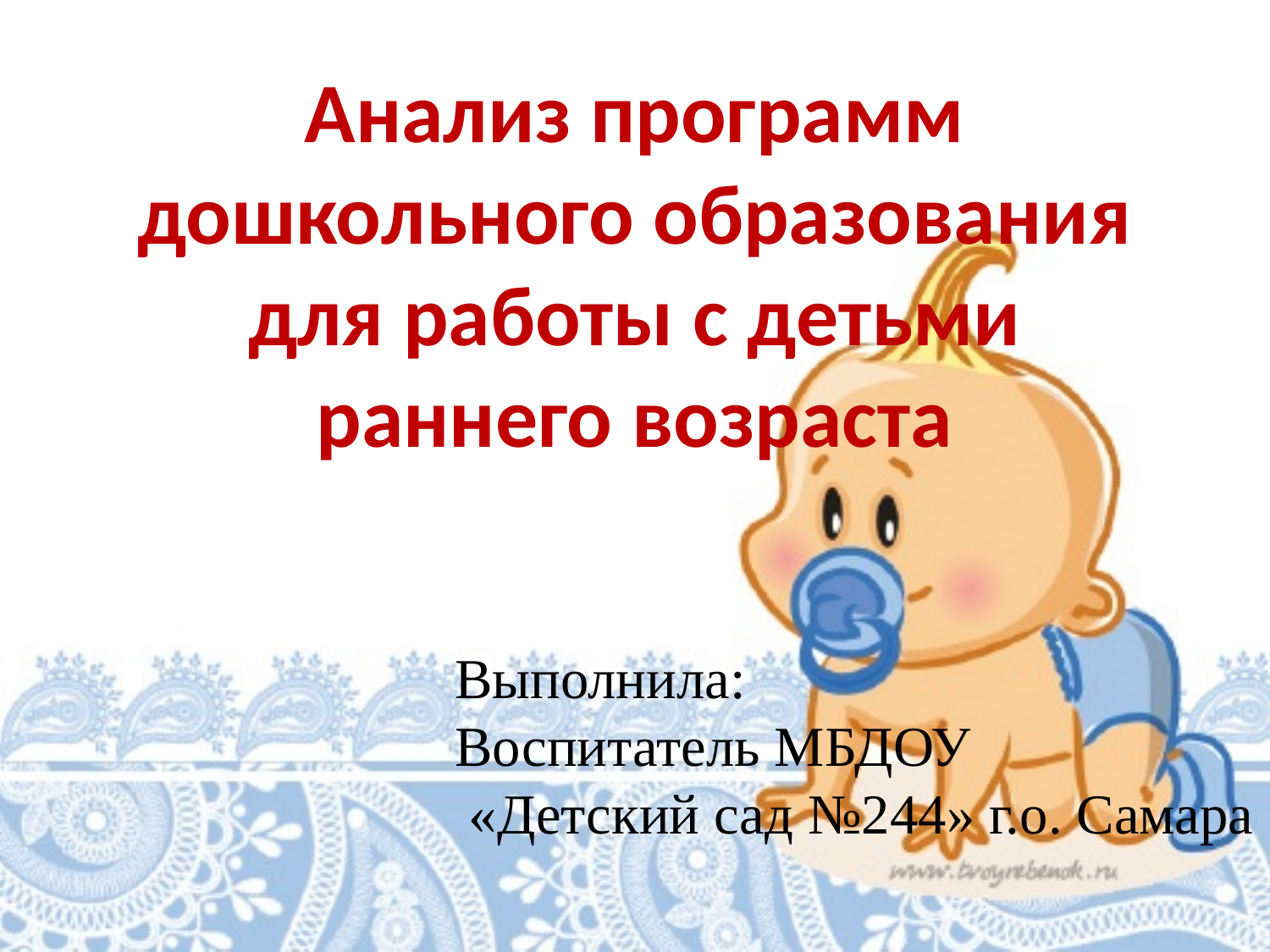

# Анализ программ дошкольного образования для работы с детьми раннего возраста
Выполнила:
Воспитатель МБДОУ
 «Детский сад №244» г.о. Самара